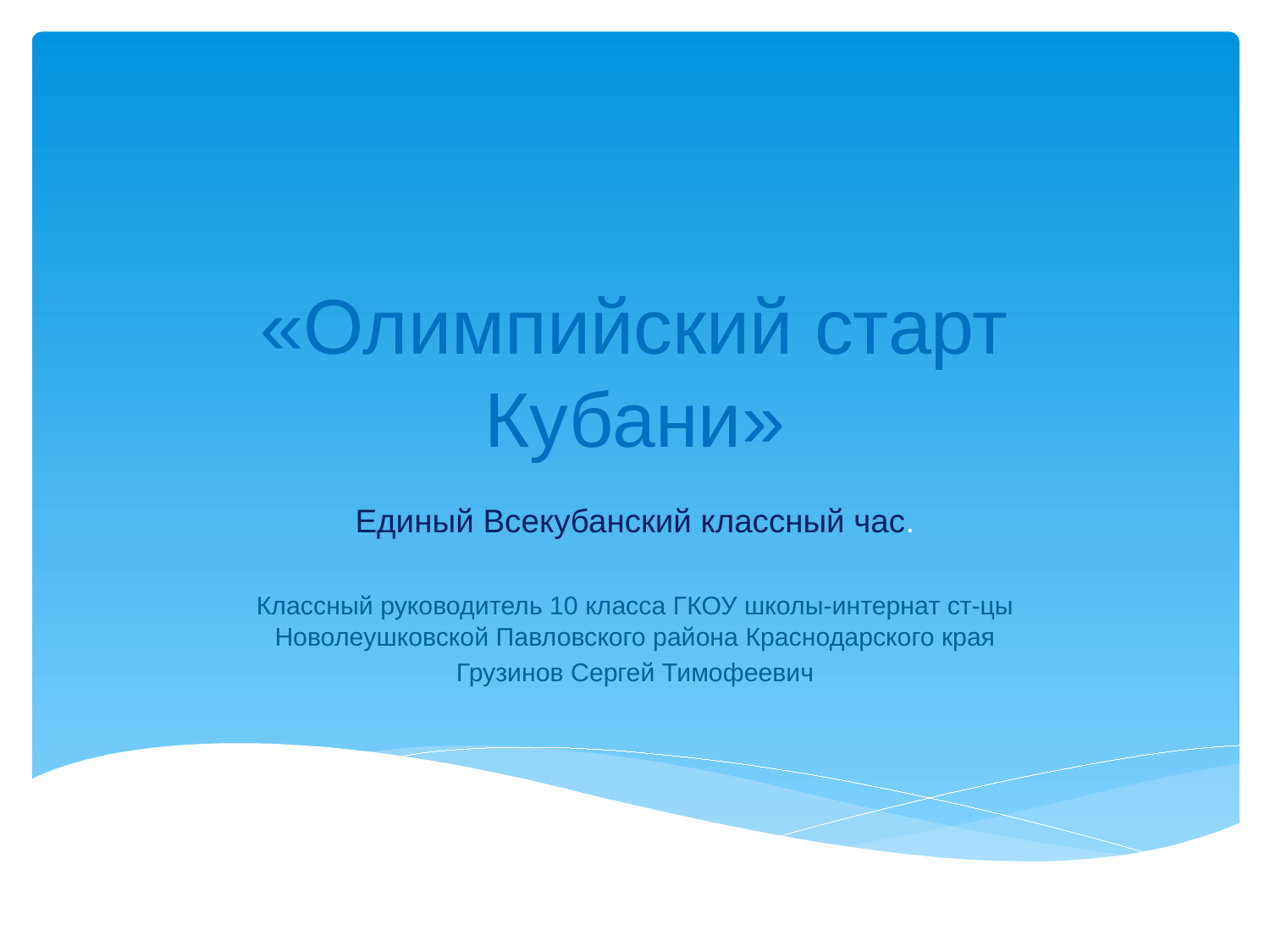

# «Олимпийский старт Кубани»
Единый Всекубанский классный час.

Классный руководитель 10 класса ГКОУ школы-интернат ст-цы Новолеушковской Павловского района Краснодарского края
Грузинов Сергей Тимофеевич